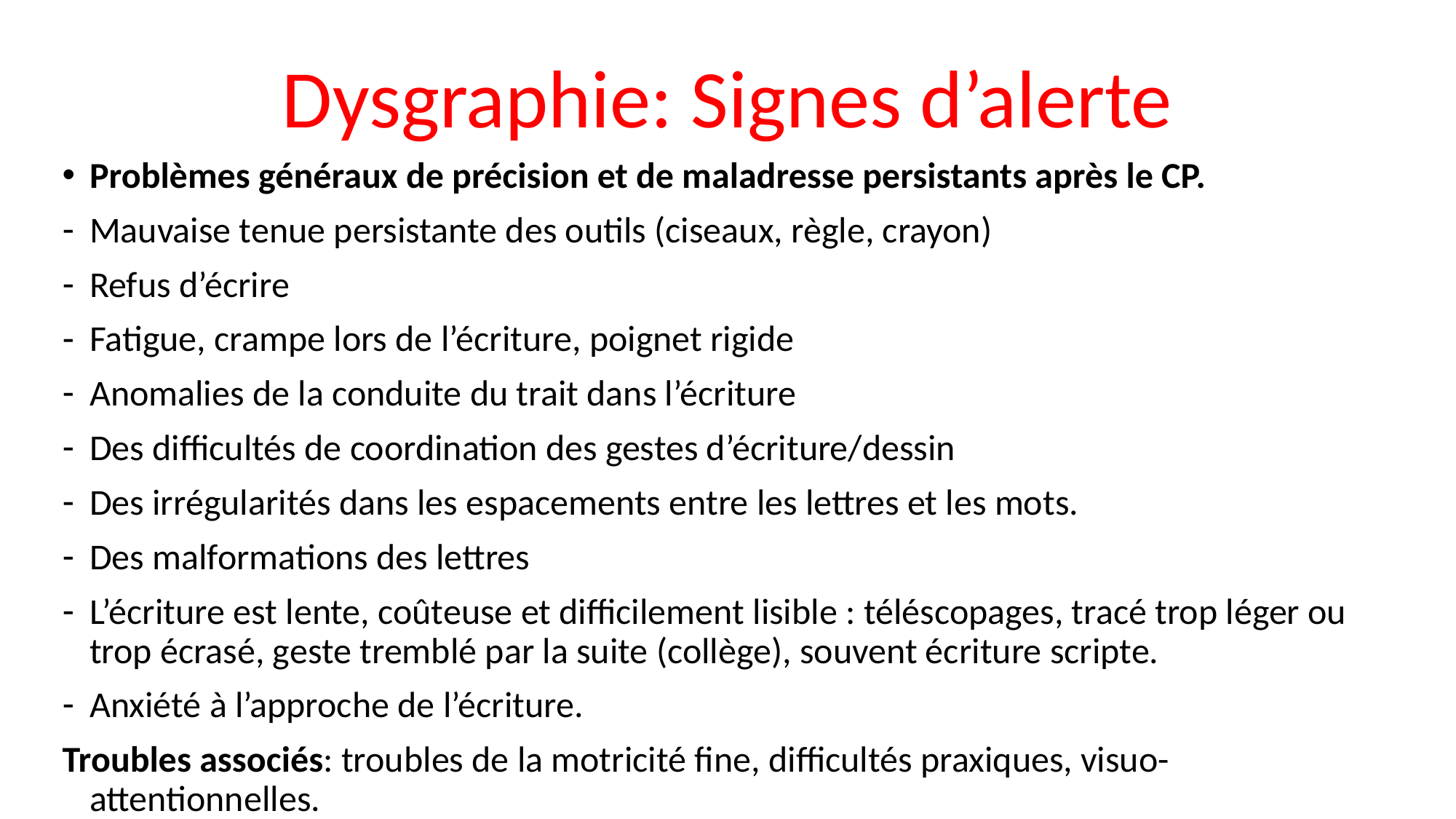

# Dysgraphie: Signes d’alerte
Problèmes généraux de précision et de maladresse persistants après le CP.
Mauvaise tenue persistante des outils (ciseaux, règle, crayon)
Refus d’écrire
Fatigue, crampe lors de l’écriture, poignet rigide
Anomalies de la conduite du trait dans l’écriture
Des difficultés de coordination des gestes d’écriture/dessin
Des irrégularités dans les espacements entre les lettres et les mots.
Des malformations des lettres
L’écriture est lente, coûteuse et difficilement lisible : téléscopages, tracé trop léger ou trop écrasé, geste tremblé par la suite (collège), souvent écriture scripte.
Anxiété à l’approche de l’écriture.
Troubles associés: troubles de la motricité fine, difficultés praxiques, visuo-attentionnelles.